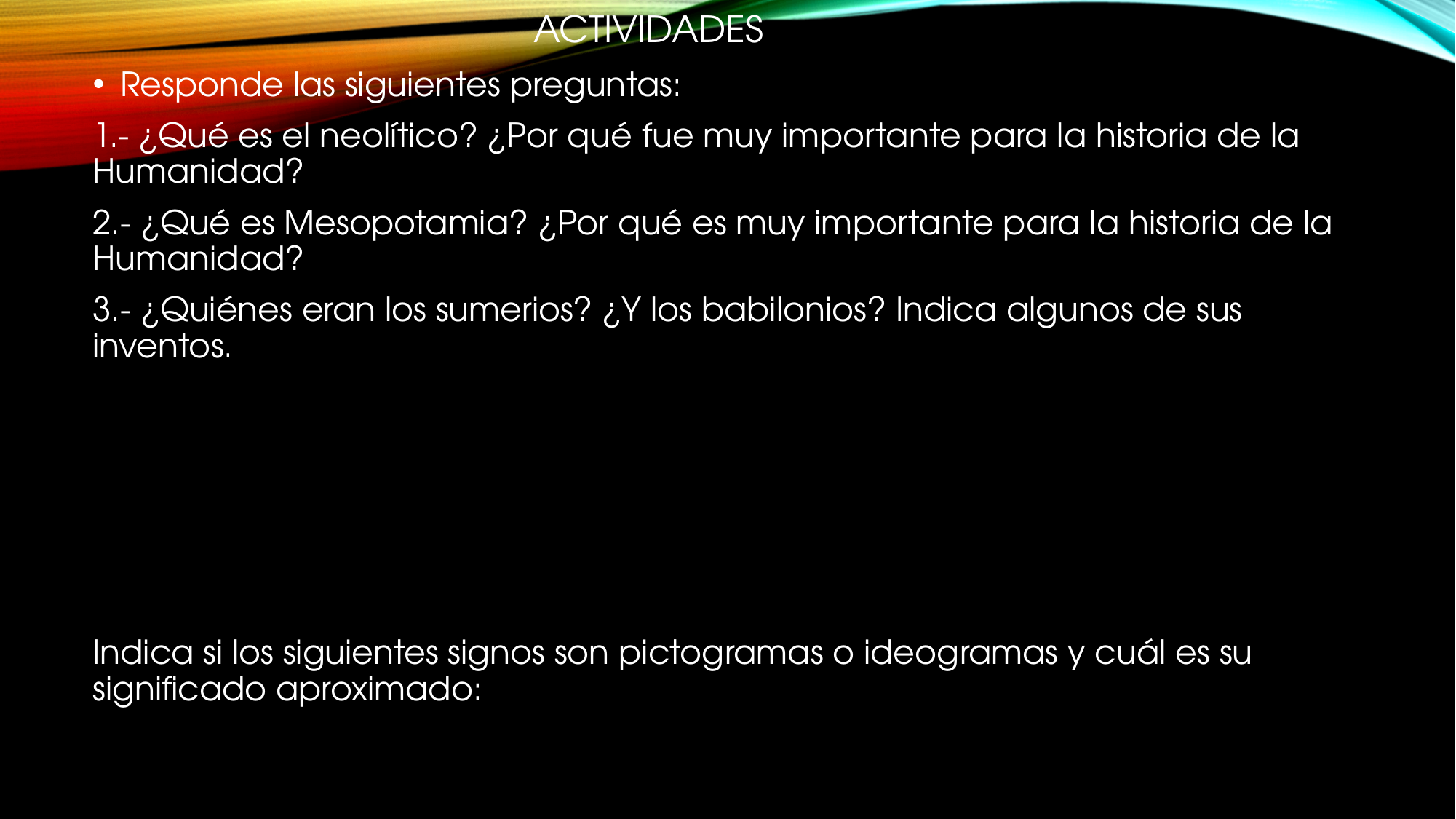

# Actividades
Responde las siguientes preguntas:
1.- ¿Qué es el neolítico? ¿Por qué fue muy importante para la historia de la Humanidad?
2.- ¿Qué es Mesopotamia? ¿Por qué es muy importante para la historia de la Humanidad?
3.- ¿Quiénes eran los sumerios? ¿Y los babilonios? Indica algunos de sus inventos.

Indica si los siguientes signos son pictogramas o ideogramas y cuál es su significado aproximado: